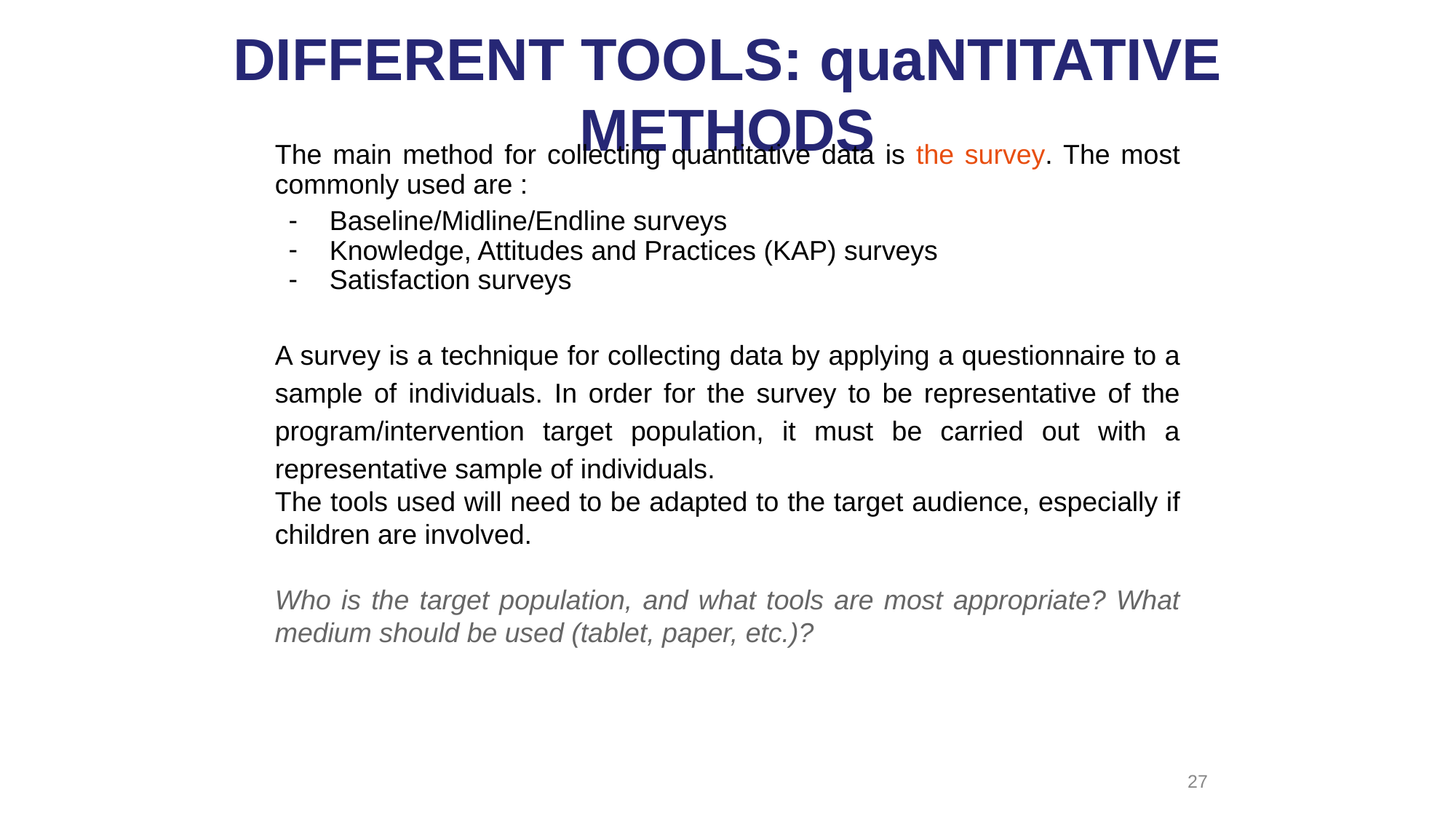

DIFFERENT TOOLS: quaNTITATIVE METHODS
The main method for collecting quantitative data is the survey. The most commonly used are :
Baseline/Midline/Endline surveys
Knowledge, Attitudes and Practices (KAP) surveys
Satisfaction surveys

A survey is a technique for collecting data by applying a questionnaire to a sample of individuals. In order for the survey to be representative of the program/intervention target population, it must be carried out with a representative sample of individuals.
The tools used will need to be adapted to the target audience, especially if children are involved.

Who is the target population, and what tools are most appropriate? What medium should be used (tablet, paper, etc.)?
27